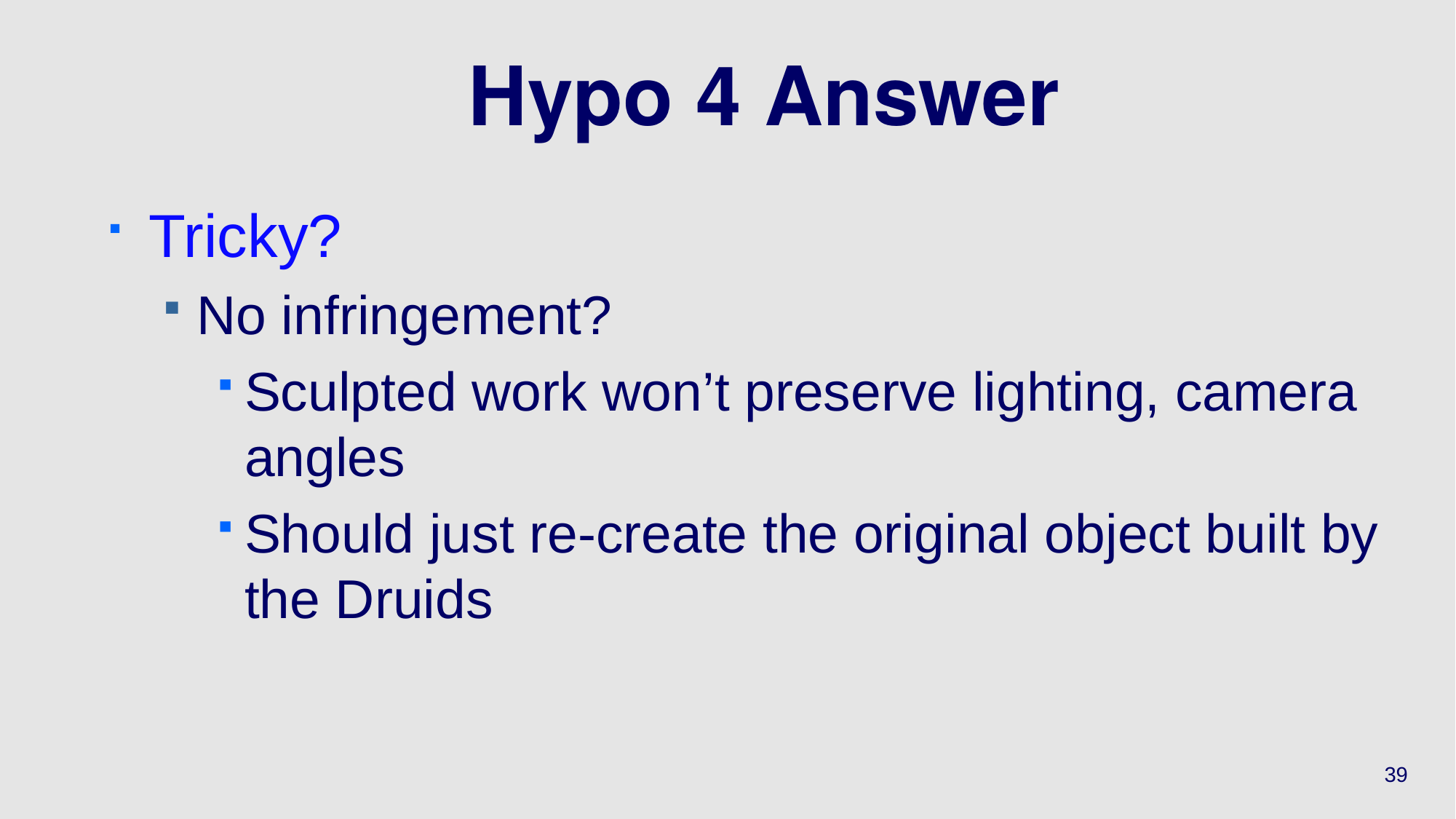

# Hypo 4 Answer
Tricky?
No infringement?
Sculpted work won’t preserve lighting, camera angles
Should just re-create the original object built by the Druids

39